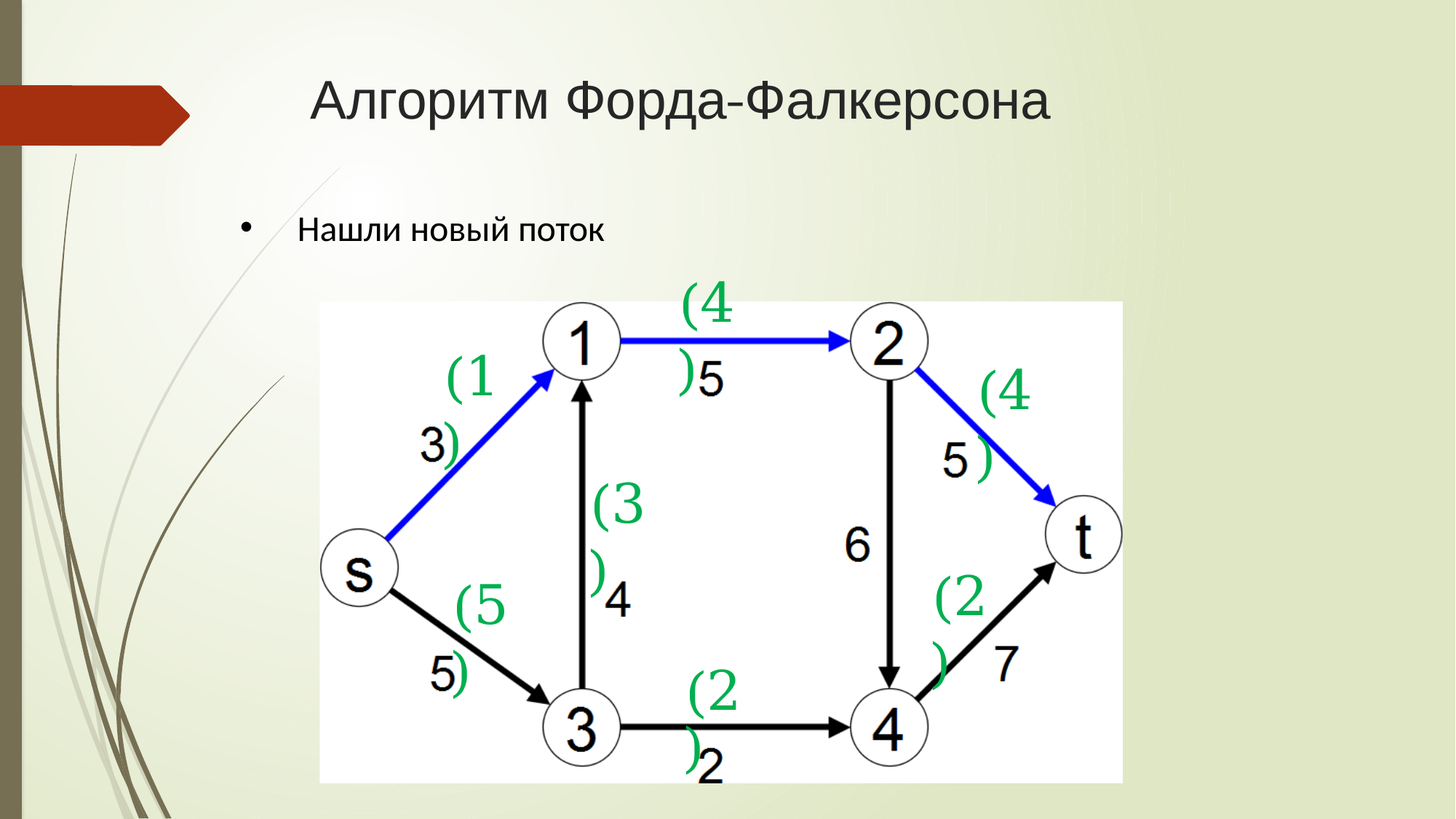

# Алгоритм Форда-Фалкерсона
Нашли новый поток
(4)

(1)
(4)
(3)
(2)
(5)
(2)